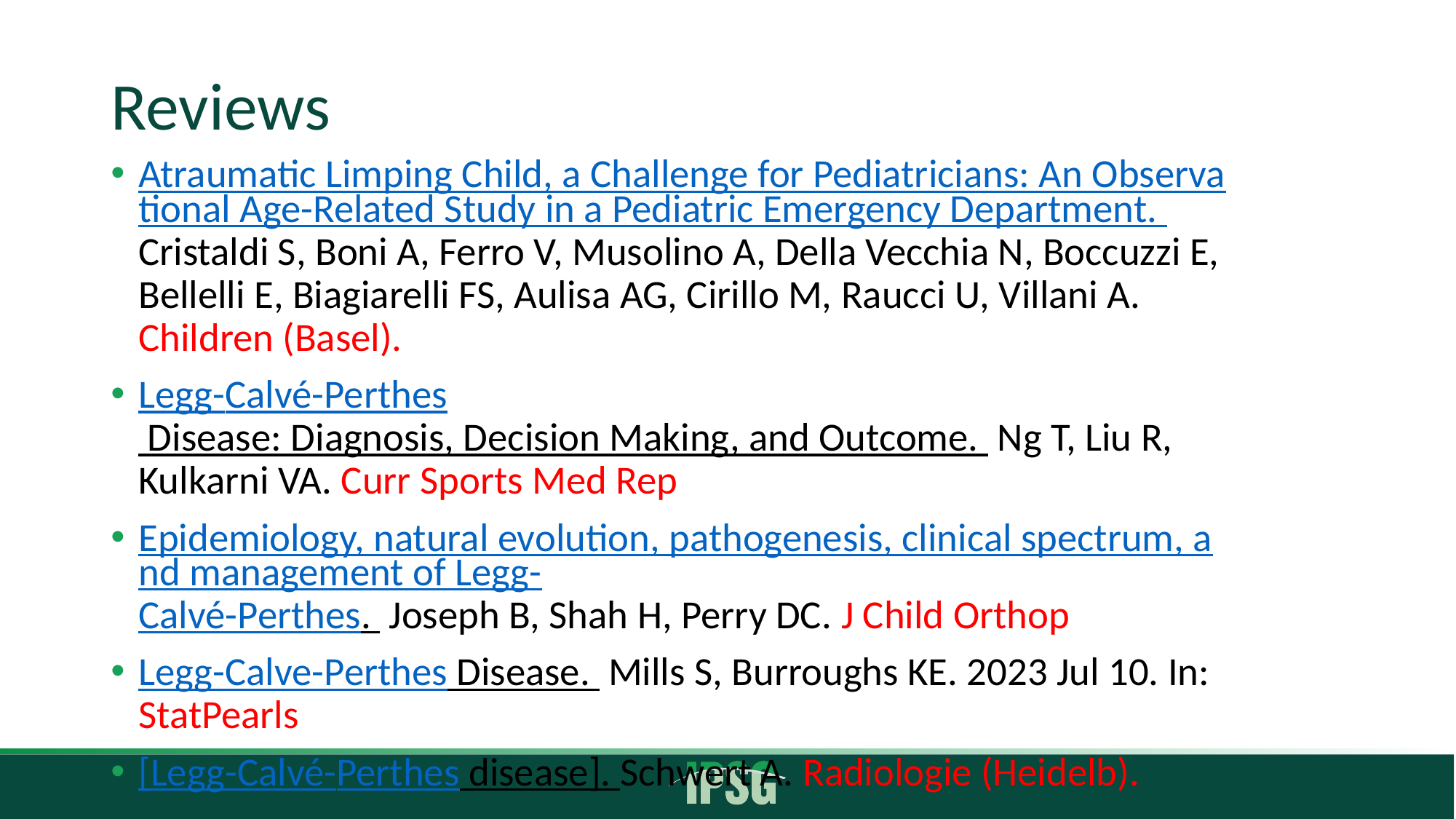

# Reviews
Atraumatic Limping Child, a Challenge for Pediatricians: An Observational Age-Related Study in a Pediatric Emergency Department. Cristaldi S, Boni A, Ferro V, Musolino A, Della Vecchia N, Boccuzzi E, Bellelli E, Biagiarelli FS, Aulisa AG, Cirillo M, Raucci U, Villani A. Children (Basel).
Legg-Calvé-Perthes Disease: Diagnosis, Decision Making, and Outcome.  Ng T, Liu R, Kulkarni VA. Curr Sports Med Rep
Epidemiology, natural evolution, pathogenesis, clinical spectrum, and management of Legg-Calvé-Perthes.  Joseph B, Shah H, Perry DC. J Child Orthop
Legg-Calve-Perthes Disease.  Mills S, Burroughs KE. 2023 Jul 10. In: StatPearls
[Legg-Calvé-Perthes disease]. Schwert A. Radiologie (Heidelb).